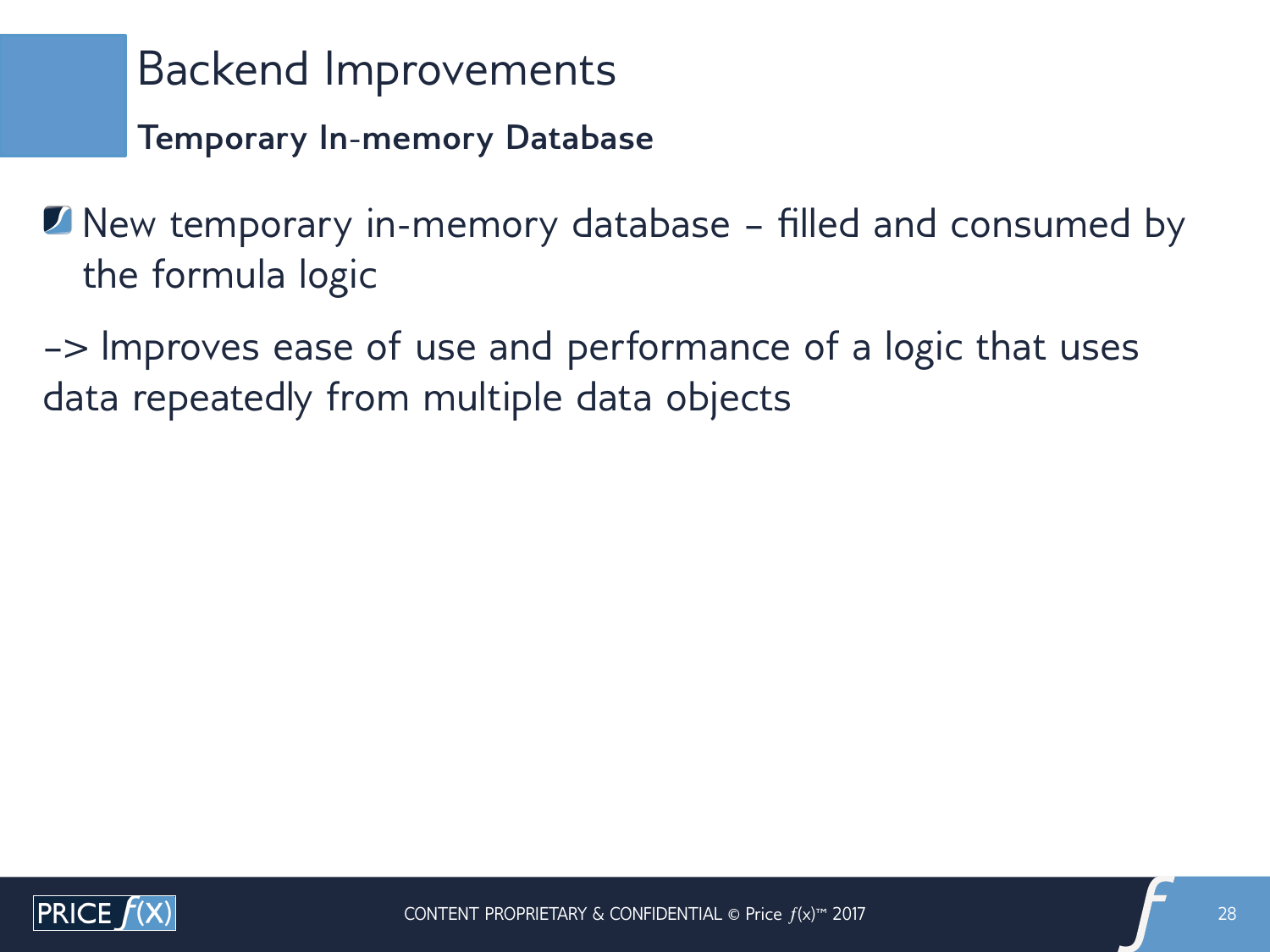

# Backend Improvements
Temporary In-memory Database
New temporary in-memory database – filled and consumed by the formula logic
–> Improves ease of use and performance of a logic that uses data repeatedly from multiple data objects

CONTENT PROPRIETARY & CONFIDENTIAL © Price ƒ(x)™ 2017
28